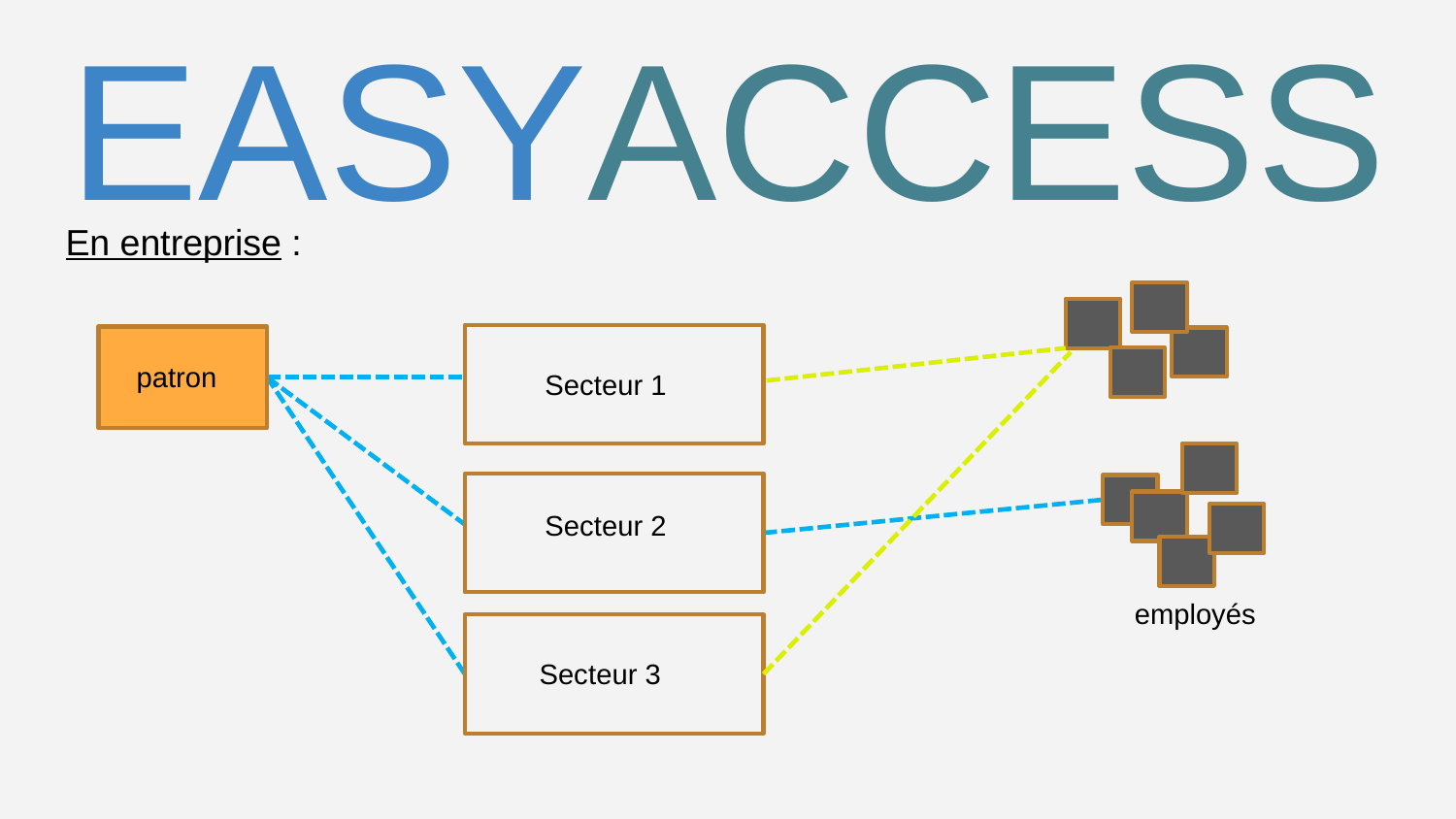

# EASYACCESS

En entreprise :

patron
Secteur 1

Secteur 2

employés

Secteur 3